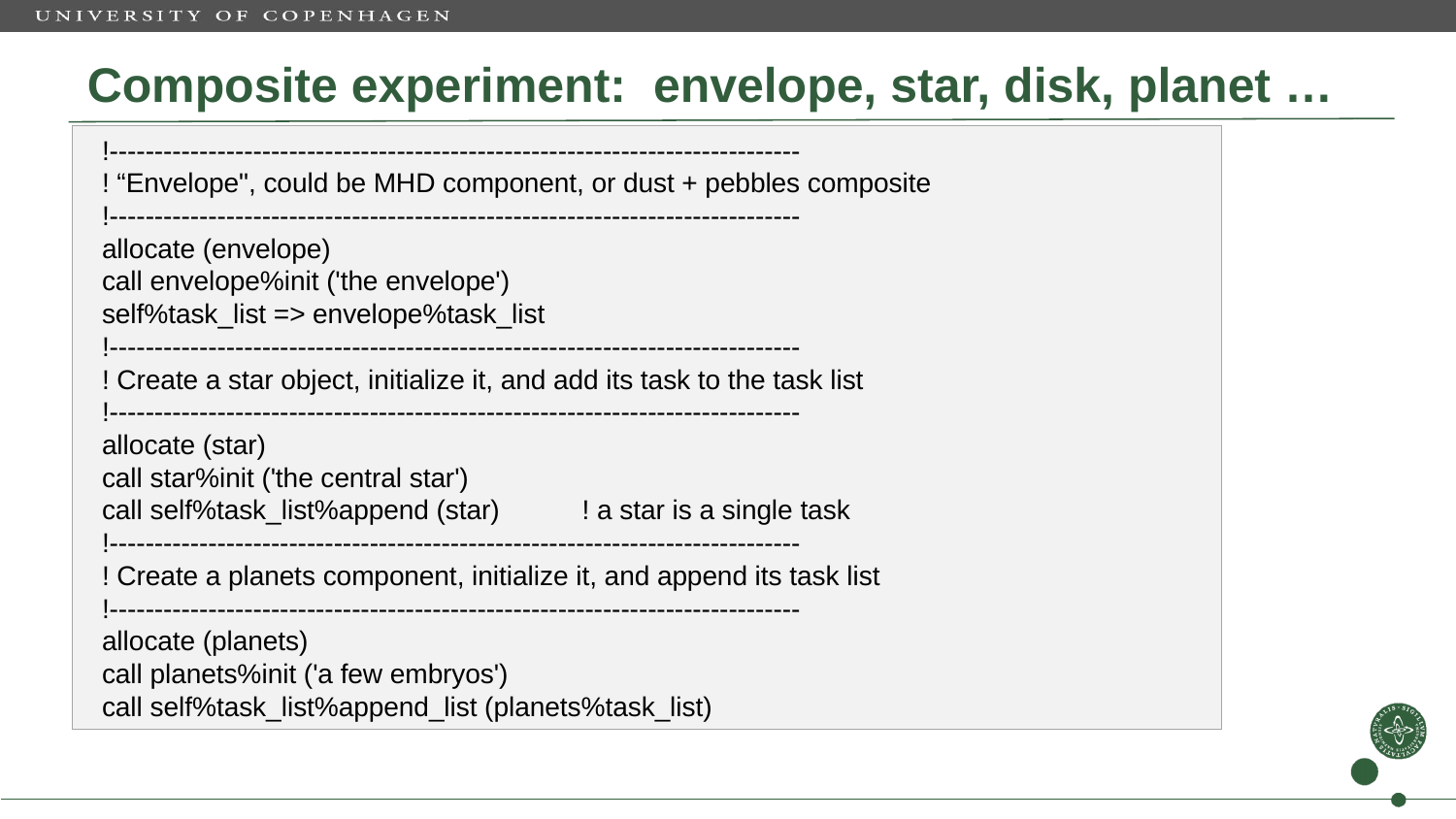

# Composite experiment:  envelope, star, disk, planet …
  !-----------------------------------------------------------------------------
  ! “Envelope", could be MHD component, or dust + pebbles composite
  !-----------------------------------------------------------------------------
  allocate (envelope)
  call envelope%init ('the envelope')
  self%task_list => envelope%task_list
  !-----------------------------------------------------------------------------
  ! Create a star object, initialize it, and add its task to the task list
  !-----------------------------------------------------------------------------
  allocate (star)
  call star%init ('the central star')
  call self%task_list%append (star)           ! a star is a single task
  !-----------------------------------------------------------------------------
  ! Create a planets component, initialize it, and append its task list
  !-----------------------------------------------------------------------------
  allocate (planets)
  call planets%init ('a few embryos')
  call self%task_list%append_list (planets%task_list)